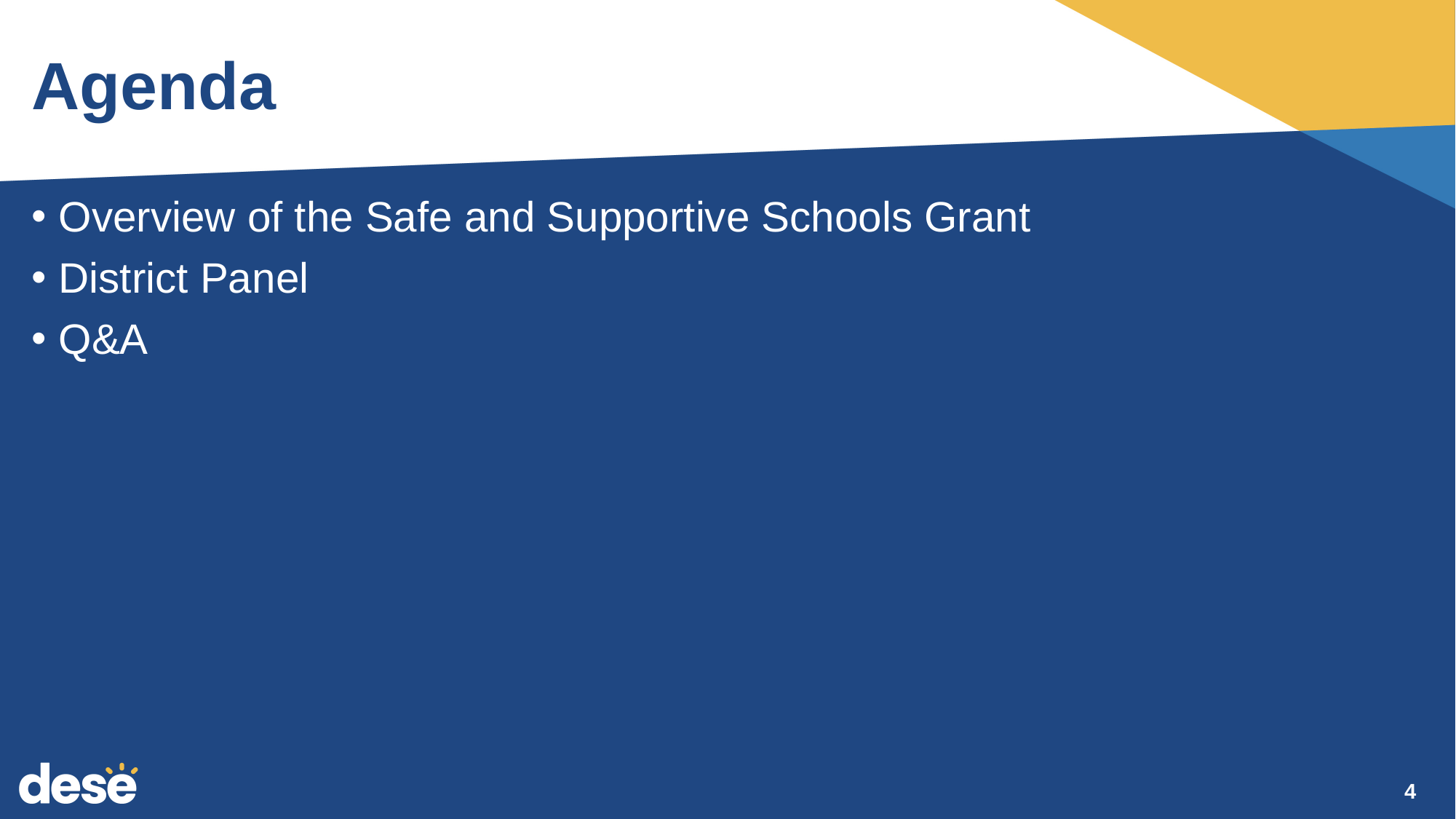

# Agenda
Overview of the Safe and Supportive Schools Grant
District Panel
Q&A
4